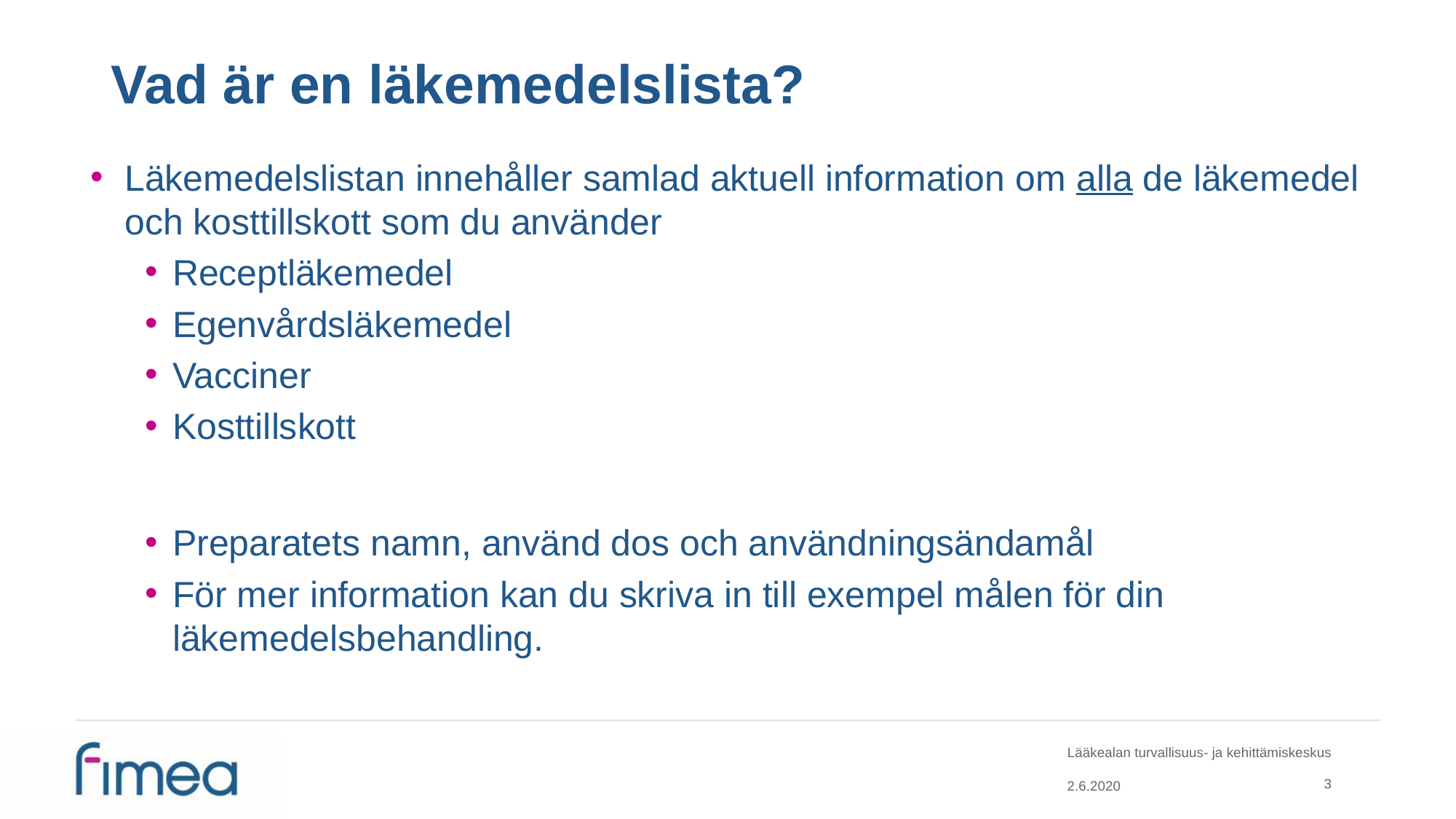

# Vad är en läkemedelslista?
Läkemedelslistan innehåller samlad aktuell information om alla de läkemedel och kosttillskott som du använder
Receptläkemedel
Egenvårdsläkemedel
Vacciner
Kosttillskott

Preparatets namn, använd dos och användningsändamål
För mer information kan du skriva in till exempel målen för din läkemedelsbehandling.

3
2.6.2020